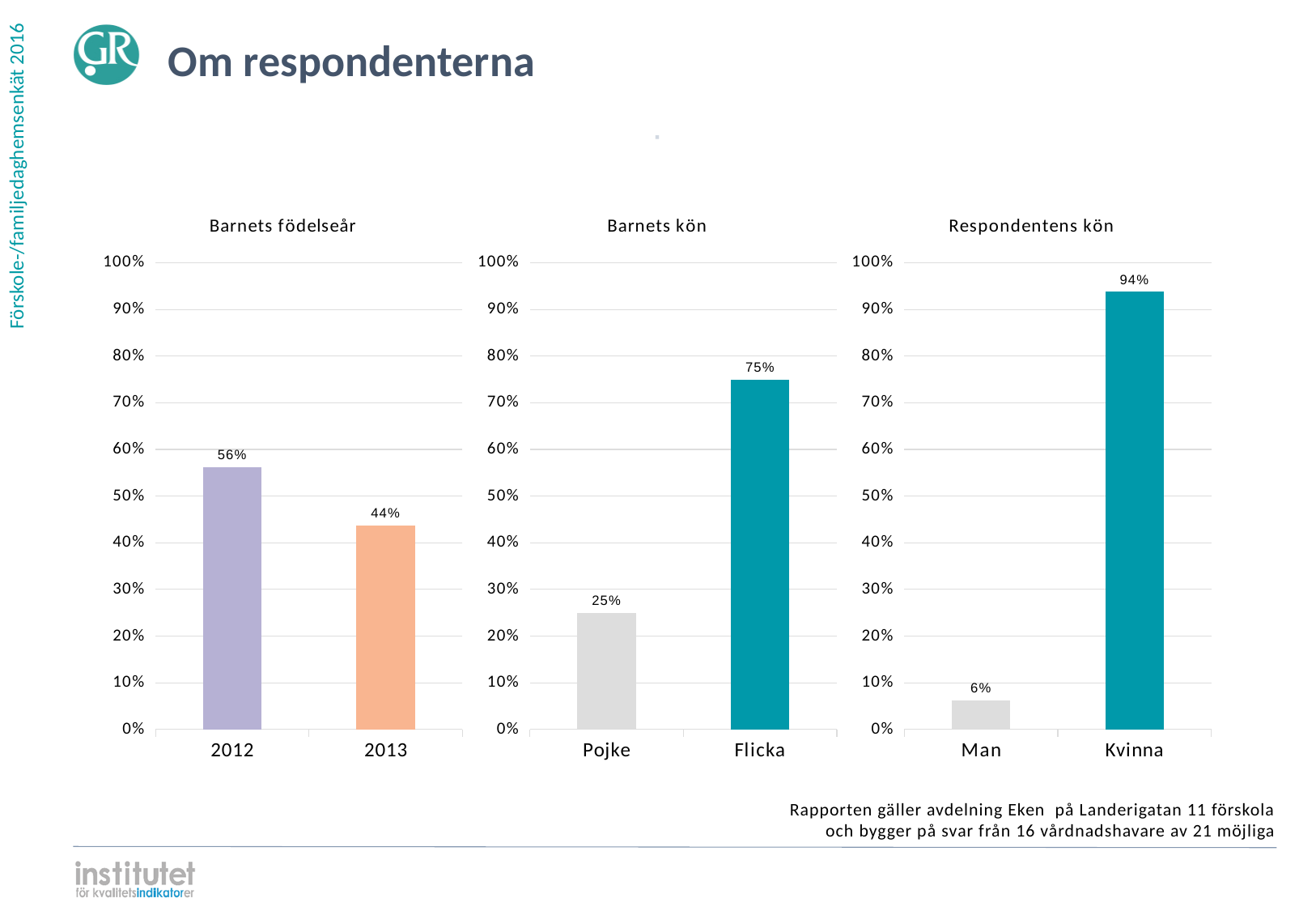

Om respondenterna
⋅

### Chart: Barnets födelseår

| Category |  |
|---|---|
| 2013 | 0.4375 |
| 2012 | 0.5625 |

### Chart: Barnets kön

| Category |  |
|---|---|
| Flicka | 0.75 |
| Pojke | 0.25 |

### Chart: Respondentens kön

| Category |  |
|---|---|
| Kvinna | 0.9375 |
| Man | 0.0625 |
Rapporten gäller avdelning Eken  på Landerigatan 11 förskola
och bygger på svar från 16 vårdnadshavare av 21 möjliga